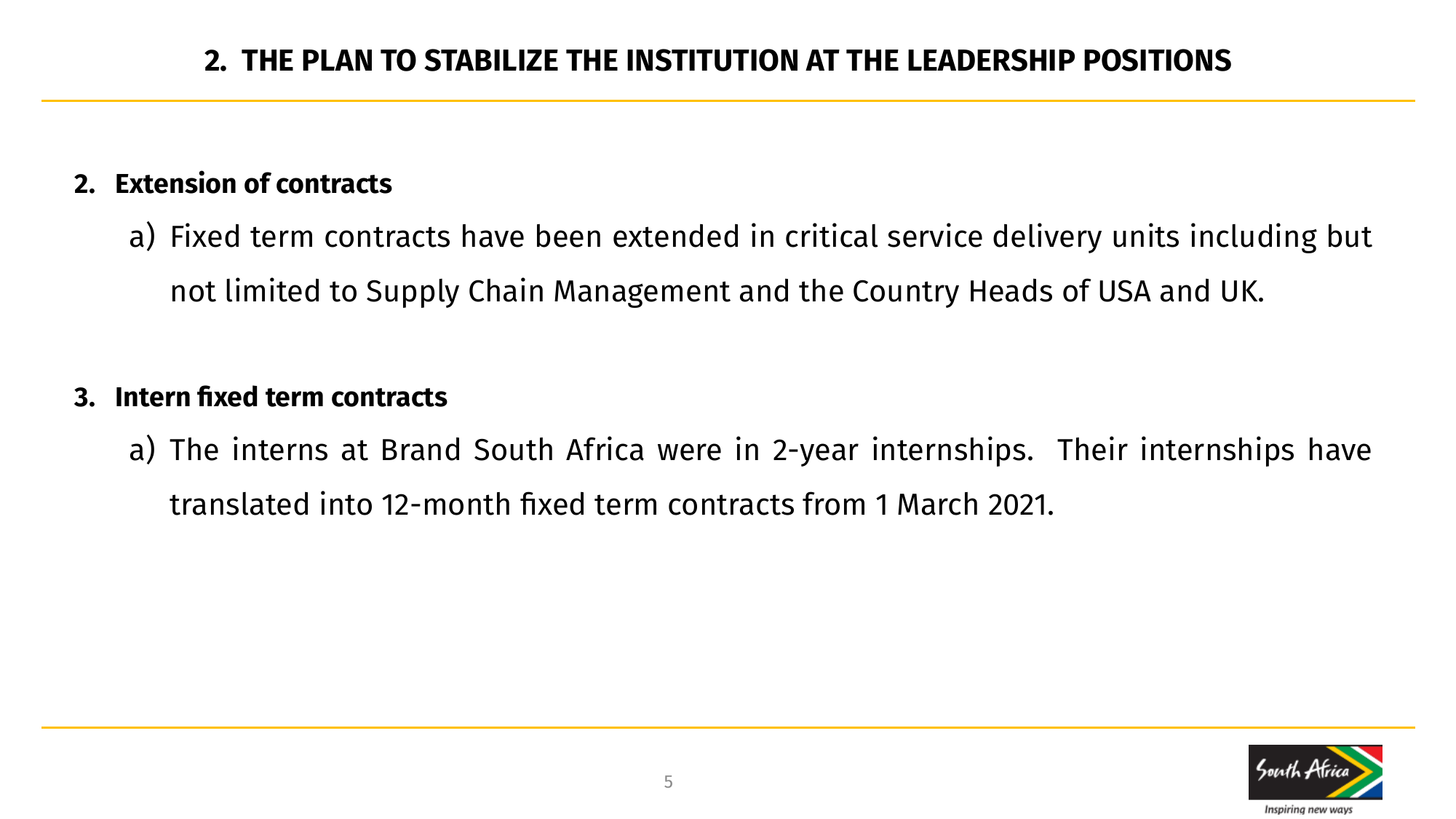

2.  THE PLAN TO STABILIZE THE INSTITUTION AT THE LEADERSHIP POSITIONS

Extension of contracts
Fixed term contracts have been extended in critical service delivery units including but not limited to Supply Chain Management and the Country Heads of USA and UK.

Intern fixed term contracts
The interns at Brand South Africa were in 2-year internships.  Their internships have translated into 12-month fixed term contracts from 1 March 2021.

5